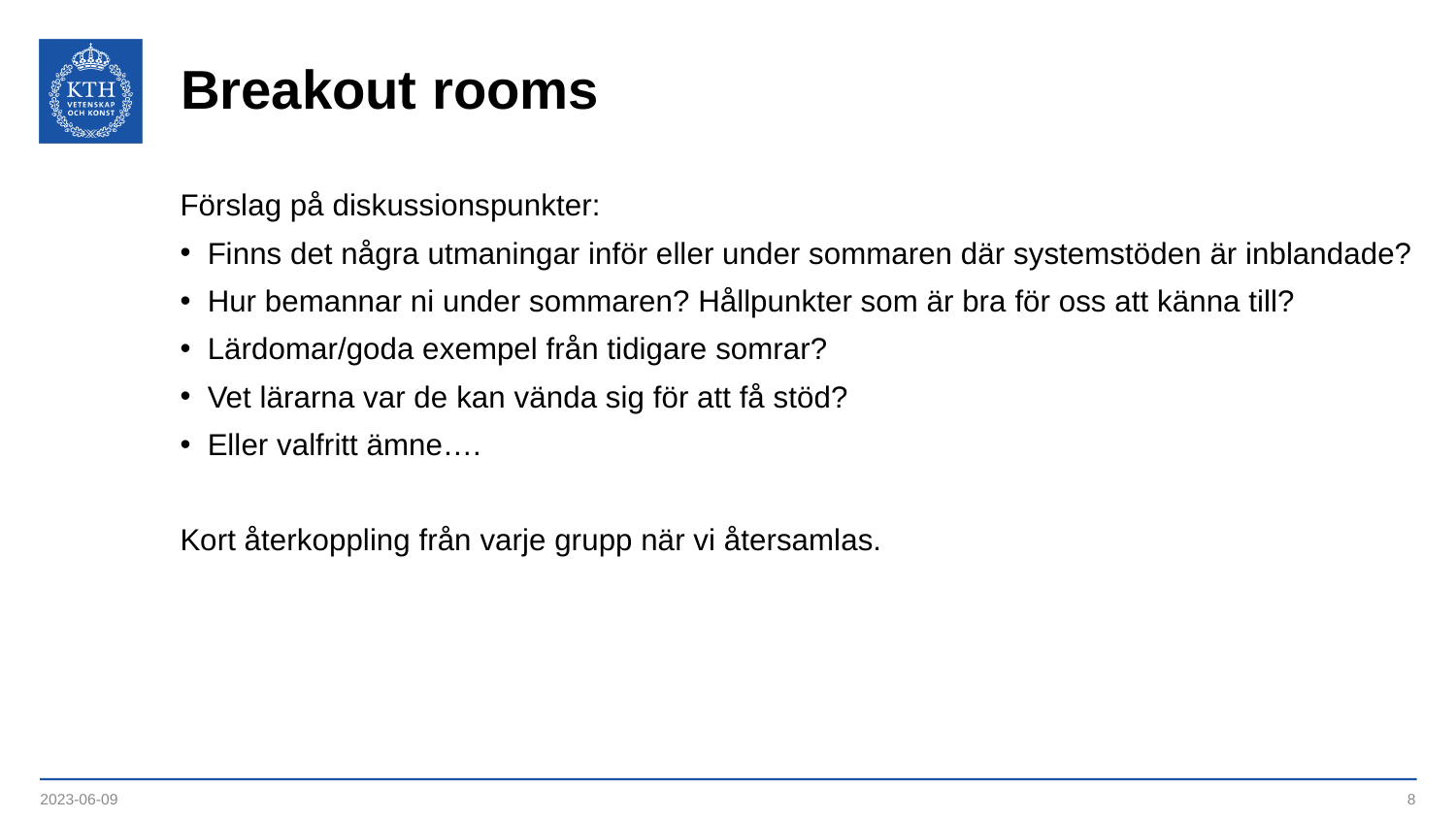

# Breakout rooms
Förslag på diskussionspunkter:
Finns det några utmaningar inför eller under sommaren där systemstöden är inblandade?
Hur bemannar ni under sommaren? Hållpunkter som är bra för oss att känna till?
Lärdomar/goda exempel från tidigare somrar?
Vet lärarna var de kan vända sig för att få stöd?
Eller valfritt ämne….

Kort återkoppling från varje grupp när vi återsamlas.

2023-06-09

8